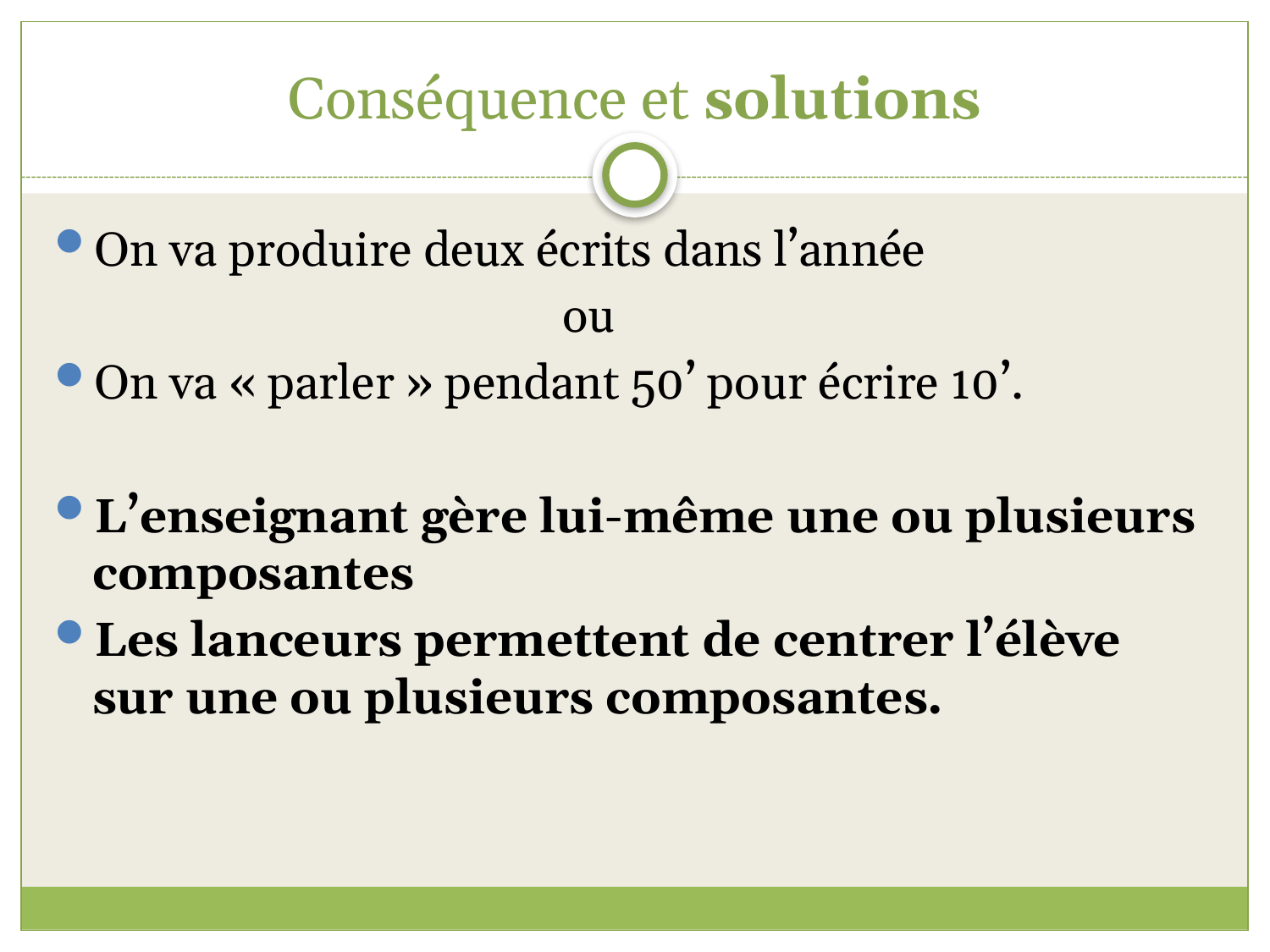

# Conséquence et solutions
On va produire deux écrits dans l’année
				ou
On va « parler » pendant 50’ pour écrire 10’.

L’enseignant gère lui-même une ou plusieurs composantes
Les lanceurs permettent de centrer l’élève sur une ou plusieurs composantes.